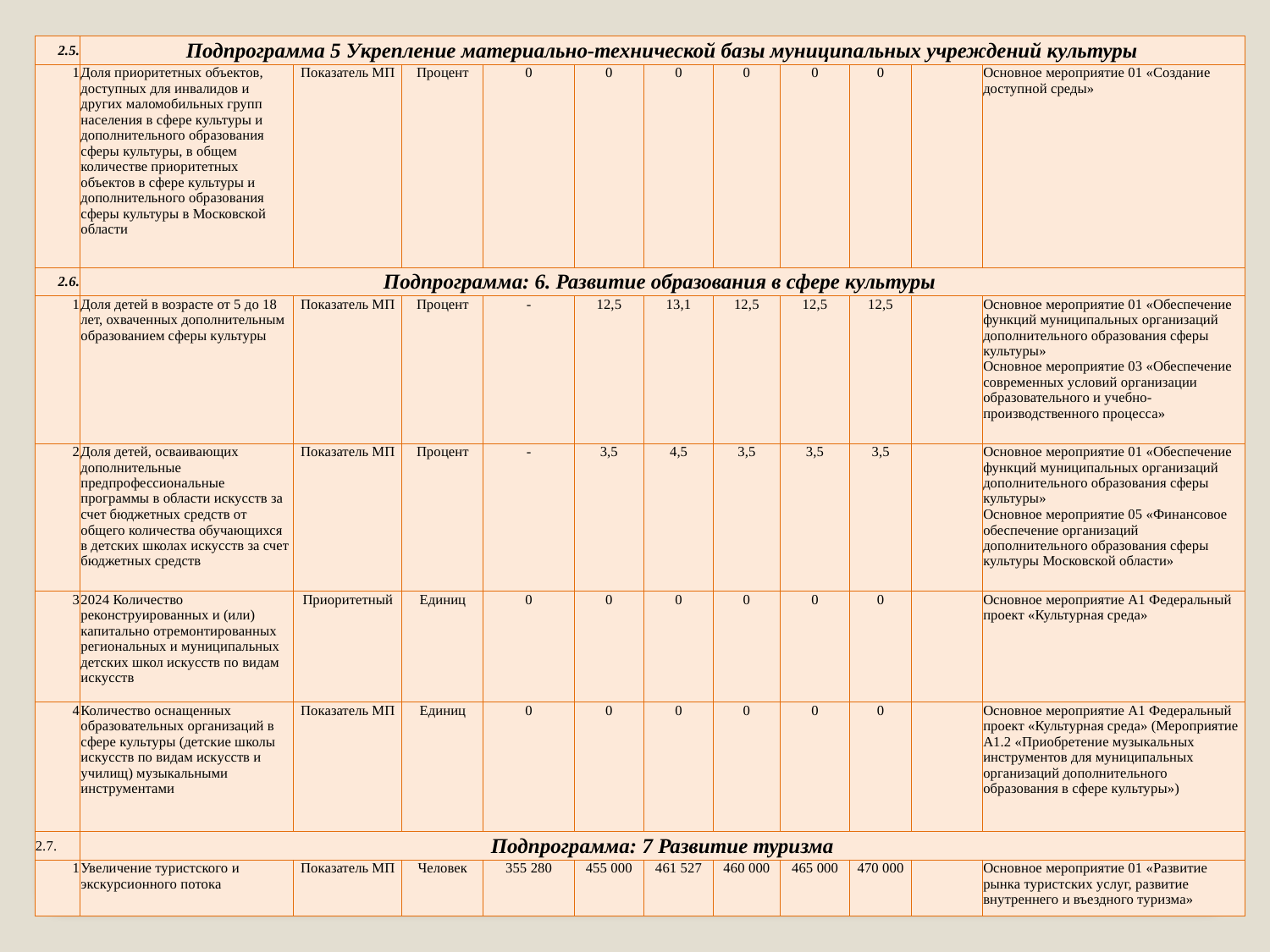

| 2.5. | Подпрограмма 5 Укрепление материально-технической базы муниципальных учреждений культуры |  |  |  |  |  |  |  |  |  |  |
| --- | --- | --- | --- | --- | --- | --- | --- | --- | --- | --- | --- |
| 1 | Доля приоритетных объектов, доступных для инвалидов и других маломобильных групп населения в сфере культуры и дополнительного образования сферы культуры, в общем количестве приоритетных объектов в сфере культуры и дополнительного образования сферы культуры в Московской области | Показатель МП | Процент | 0 | 0 | 0 | 0 | 0 | 0 |  | Основное мероприятие 01 «Создание доступной среды» |
| 2.6. | Подпрограмма: 6. Развитие образования в сфере культуры |  |  |  |  |  |  |  |  |  |  |
| 1 | Доля детей в возрасте от 5 до 18 лет, охваченных дополнительным образованием сферы культуры | Показатель МП | Процент | - | 12,5 | 13,1 | 12,5 | 12,5 | 12,5 |  | Основное мероприятие 01 «Обеспечение функций муниципальных организаций дополнительного образования сферы культуры» Основное мероприятие 03 «Обеспечение современных условий организации образовательного и учебно-производственного процесса» |
| 2 | Доля детей, осваивающих дополнительные предпрофессиональные программы в области искусств за счет бюджетных средств от общего количества обучающихся в детских школах искусств за счет бюджетных средств | Показатель МП | Процент | - | 3,5 | 4,5 | 3,5 | 3,5 | 3,5 |  | Основное мероприятие 01 «Обеспечение функций муниципальных организаций дополнительного образования сферы культуры» Основное мероприятие 05 «Финансовое обеспечение организаций дополнительного образования сферы культуры Московской области» |
| 3 | 2024 Количество реконструированных и (или) капитально отремонтированных региональных и муниципальных детских школ искусств по видам искусств | Приоритетный | Единиц | 0 | 0 | 0 | 0 | 0 | 0 |  | Основное мероприятие A1 Федеральный проект «Культурная среда» |
| 4 | Количество оснащенных образовательных организаций в сфере культуры (детские школы искусств по видам искусств и училищ) музыкальными инструментами | Показатель МП | Единиц | 0 | 0 | 0 | 0 | 0 | 0 |  | Основное мероприятие A1 Федеральный проект «Культурная среда» (Мероприятие A1.2 «Приобретение музыкальных инструментов для муниципальных организаций дополнительного образования в сфере культуры») |
| 2.7. | Подпрограмма: 7 Развитие туризма |  |  |  |  |  |  |  |  |  |  |
| 1 | Увеличение туристского и экскурсионного потока | Показатель МП | Человек | 355 280 | 455 000 | 461 527 | 460 000 | 465 000 | 470 000 |  | Основное мероприятие 01 «Развитие рынка туристских услуг, развитие внутреннего и въездного туризма» |